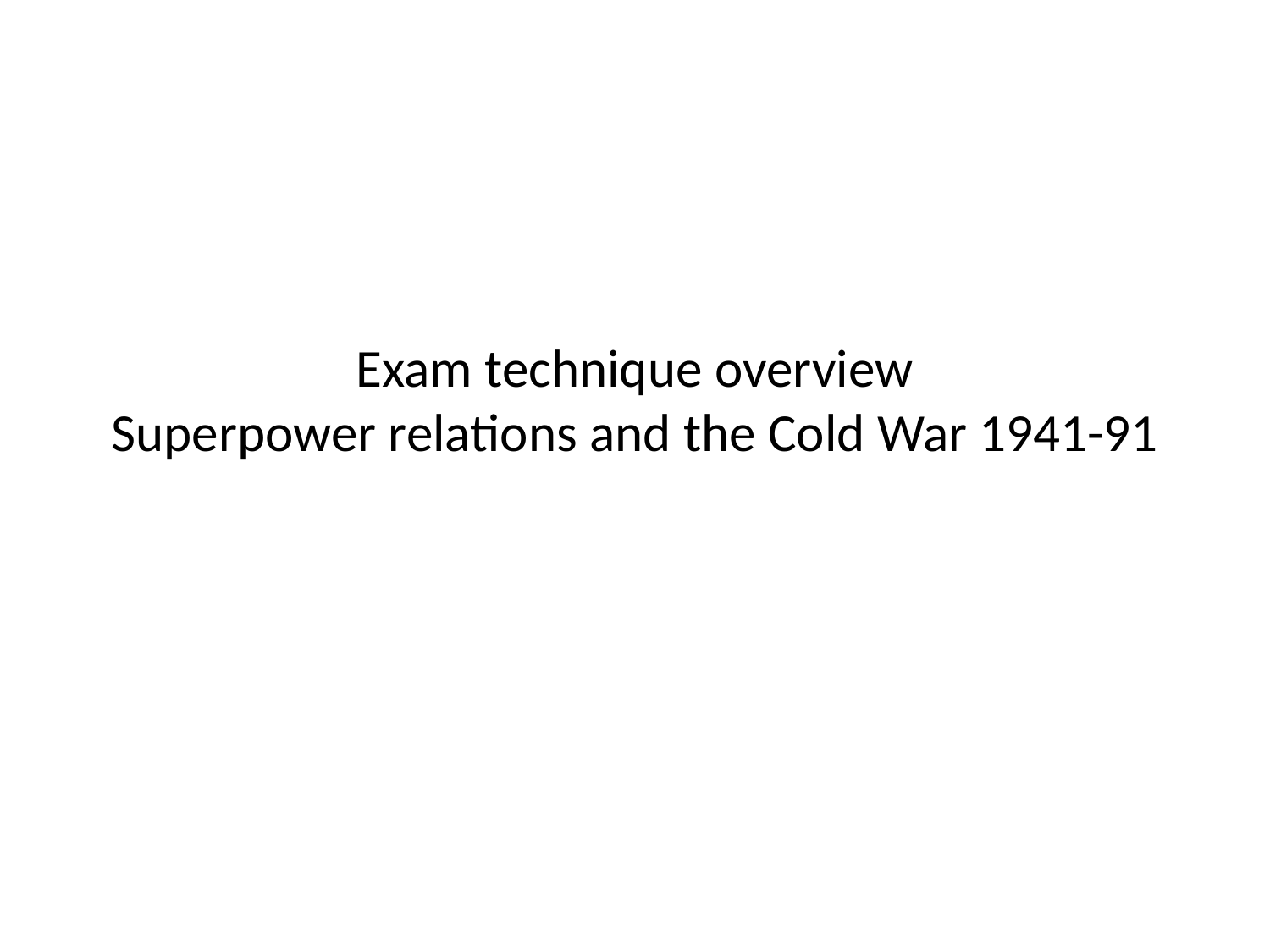

# Exam technique overview Superpower relations and the Cold War 1941-91